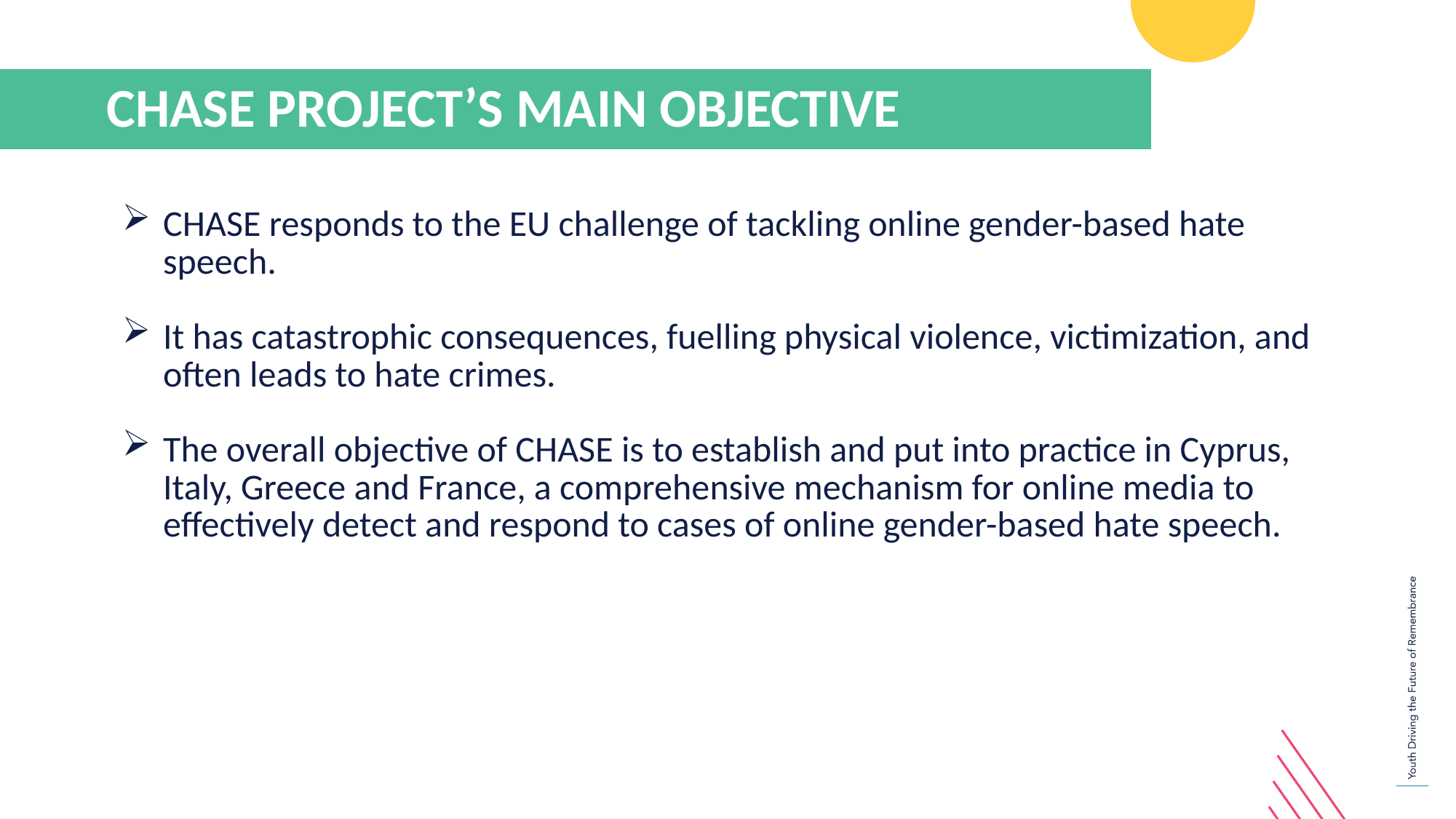

CHASE PROJECT’S MAIN OBJECTIVE
CHASE responds to the EU challenge of tackling online gender-based hate speech.

It has catastrophic consequences, fuelling physical violence, victimization, and often leads to hate crimes.

The overall objective of CHASE is to establish and put into practice in Cyprus, Italy, Greece and France, a comprehensive mechanism for online media to effectively detect and respond to cases of online gender-based hate speech.